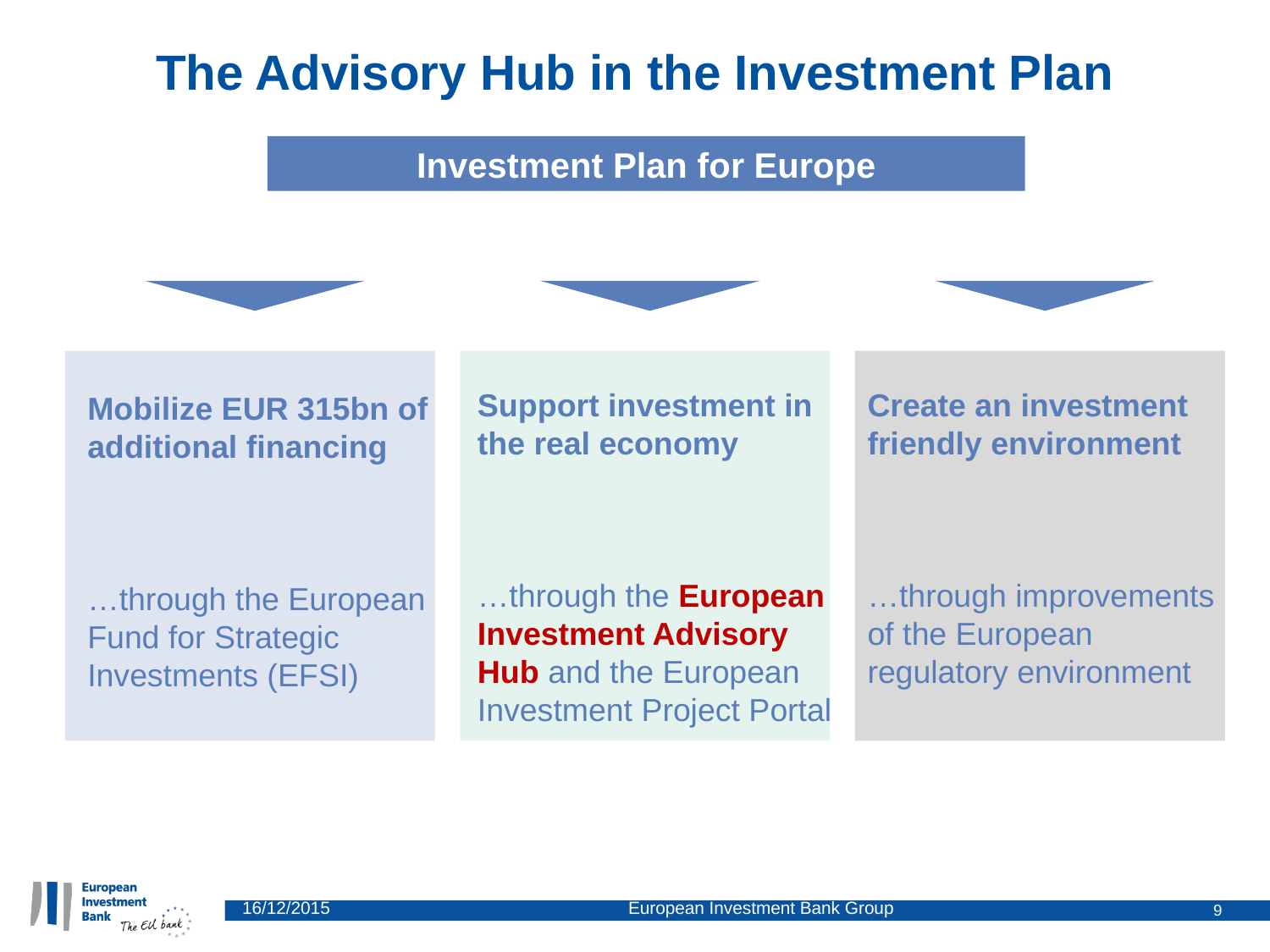

The Advisory Hub in the Investment Plan
Investment Plan for Europe

Support investment in the real economy

…through the European Investment Advisory Hub and the European Investment Project Portal
Create an investment friendly environment

…through improvements of the European regulatory environment
Mobilize EUR 315bn of additional financing

…through the European Fund for Strategic Investments (EFSI)

16/12/2015			 European Investment Bank Group

9